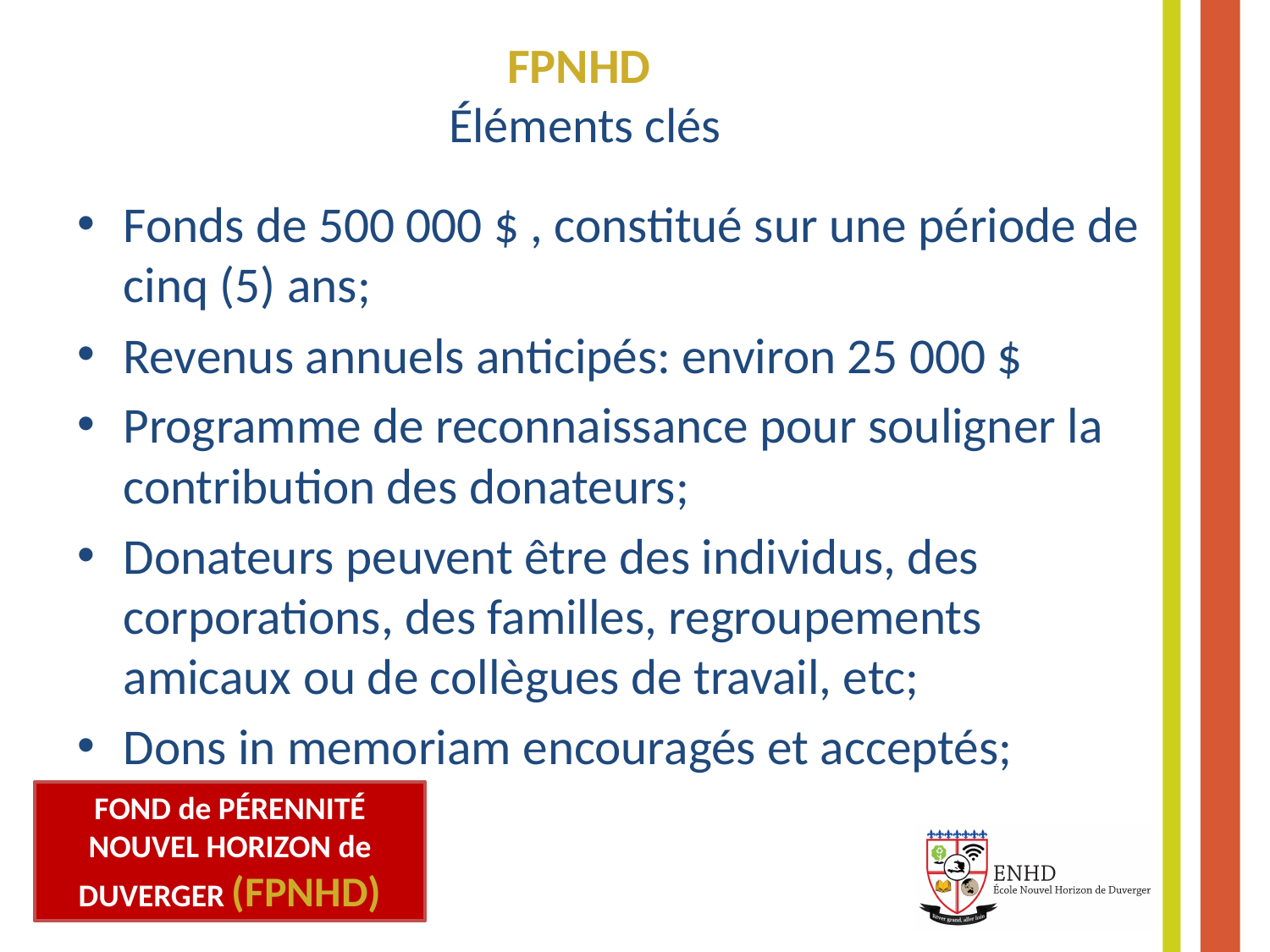

FPNHD
Éléments clés
Fonds de 500 000 $ , constitué sur une période de cinq (5) ans;
Revenus annuels anticipés: environ 25 000 $
Programme de reconnaissance pour souligner la contribution des donateurs;
Donateurs peuvent être des individus, des corporations, des familles, regroupements amicaux ou de collègues de travail, etc;
Dons in memoriam encouragés et acceptés;
FOND de PÉRENNITÉ NOUVEL HORIZON de DUVERGER (FPNHD)